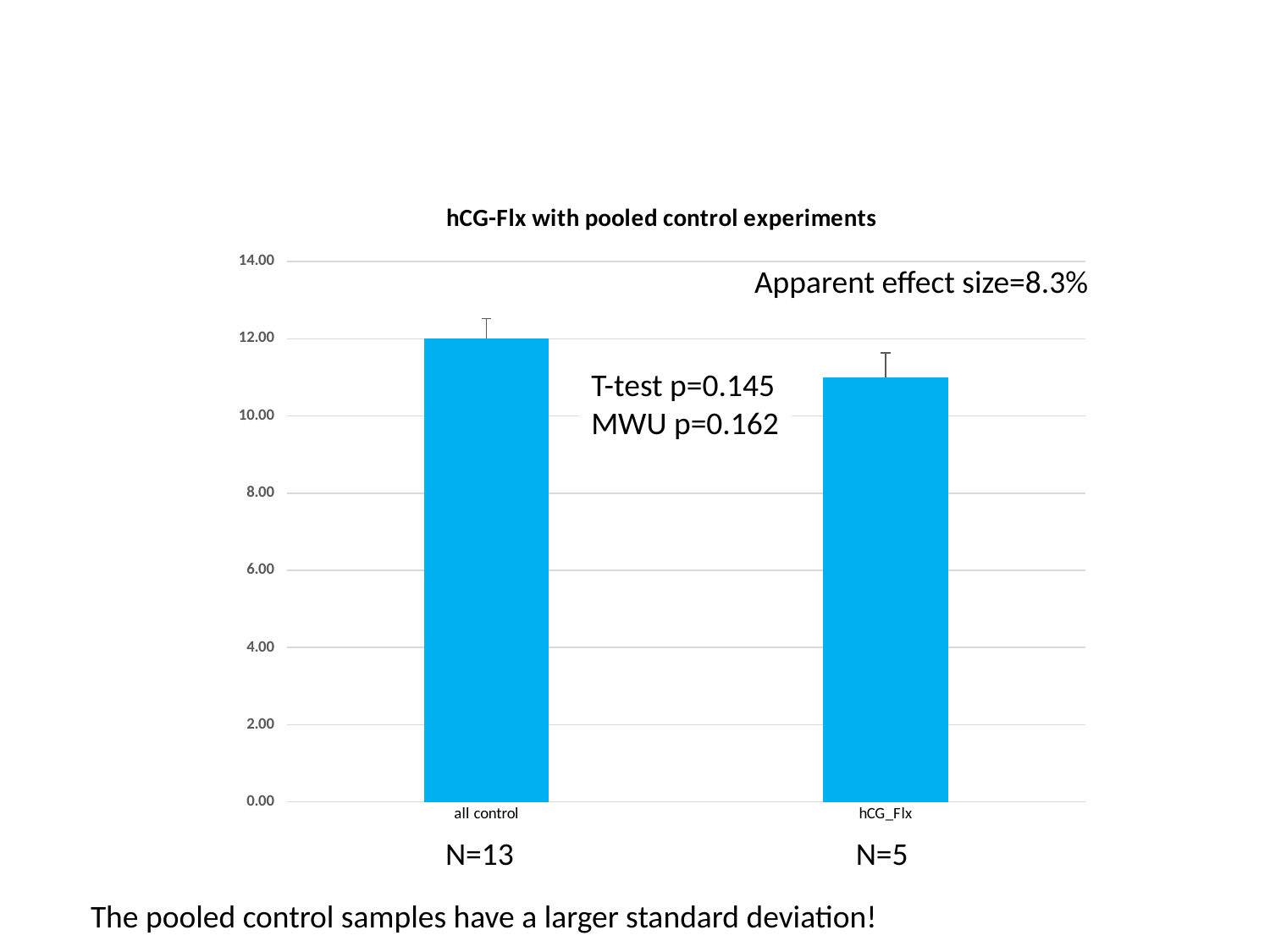

### Chart: hCG-Flx with pooled control experiments

| Category |  |
|---|---|
| all control | 12.0 |
| hCG_Flx | 11.0 |
Apparent effect size=8.3%
T-test p=0.145
MWU p=0.162
N=13
N=5
The pooled control samples have a larger standard deviation!